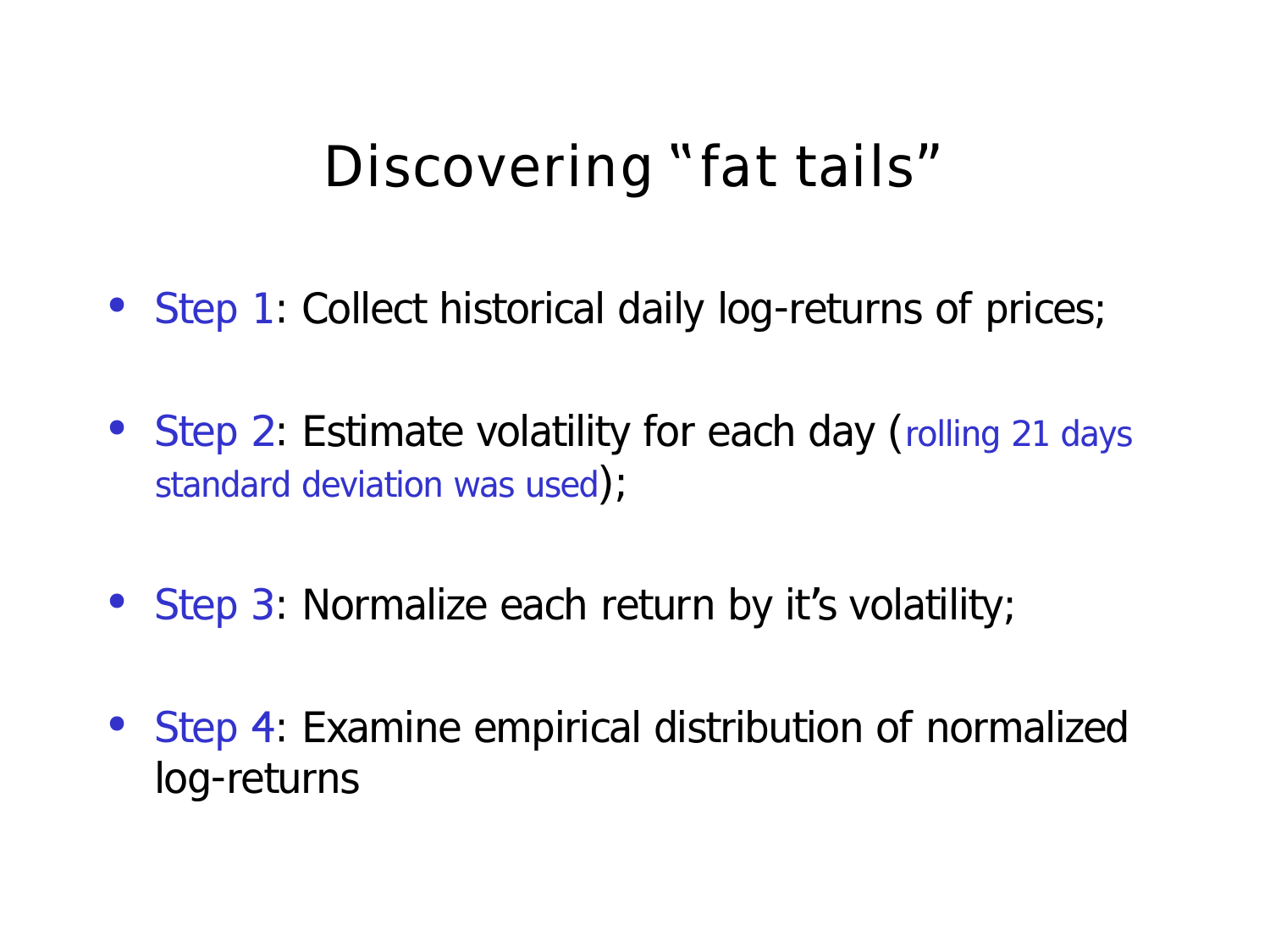

# Discovering “fat tails”
Step 1: Collect historical daily log-returns of prices;

Step 2: Estimate volatility for each day (rolling 21 days standard deviation was used);

Step 3: Normalize each return by it’s volatility;

Step 4: Examine empirical distribution of normalized log-returns